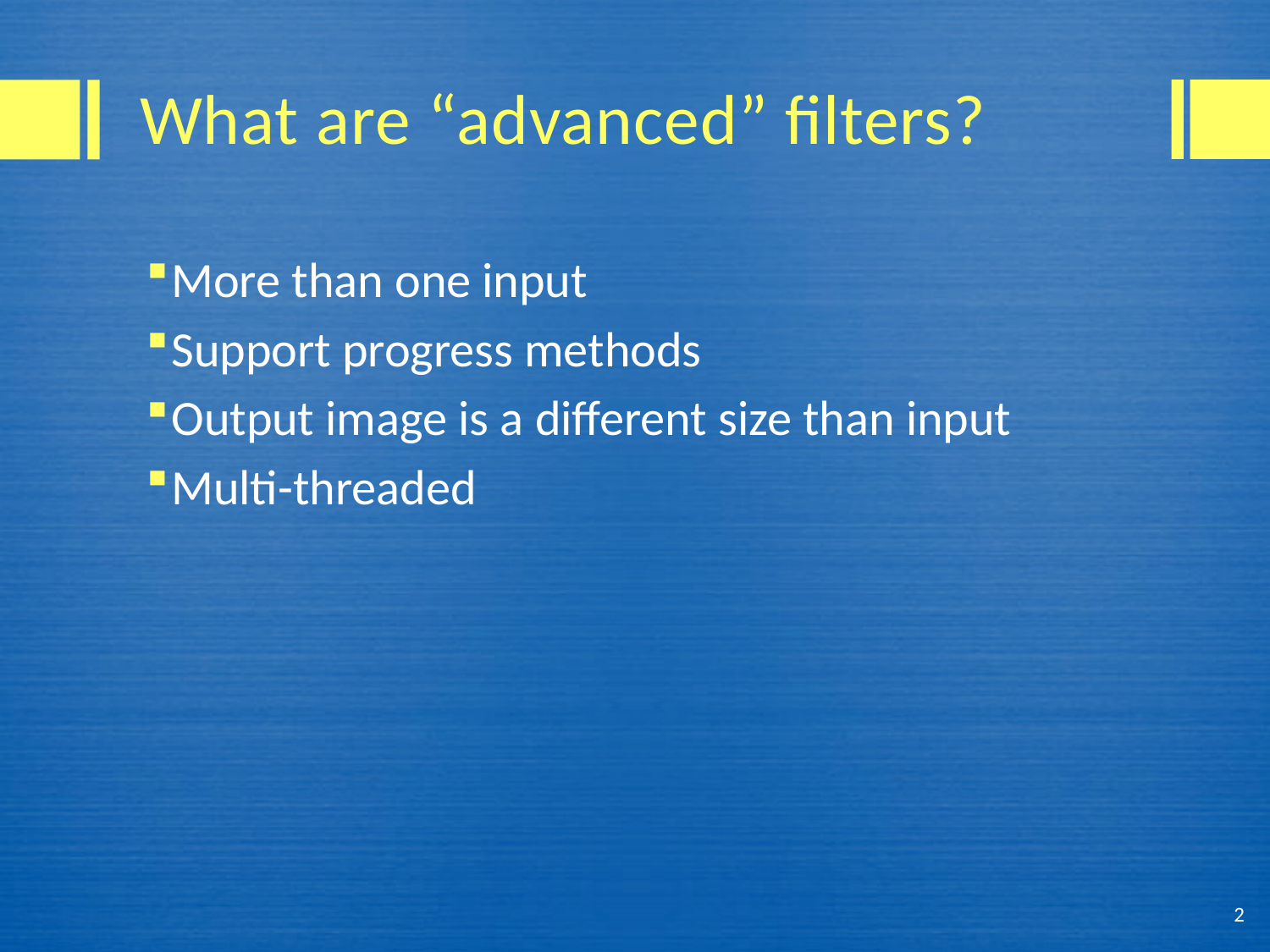

# What are “advanced” filters?
More than one input
Support progress methods
Output image is a different size than input
Multi-threaded
2